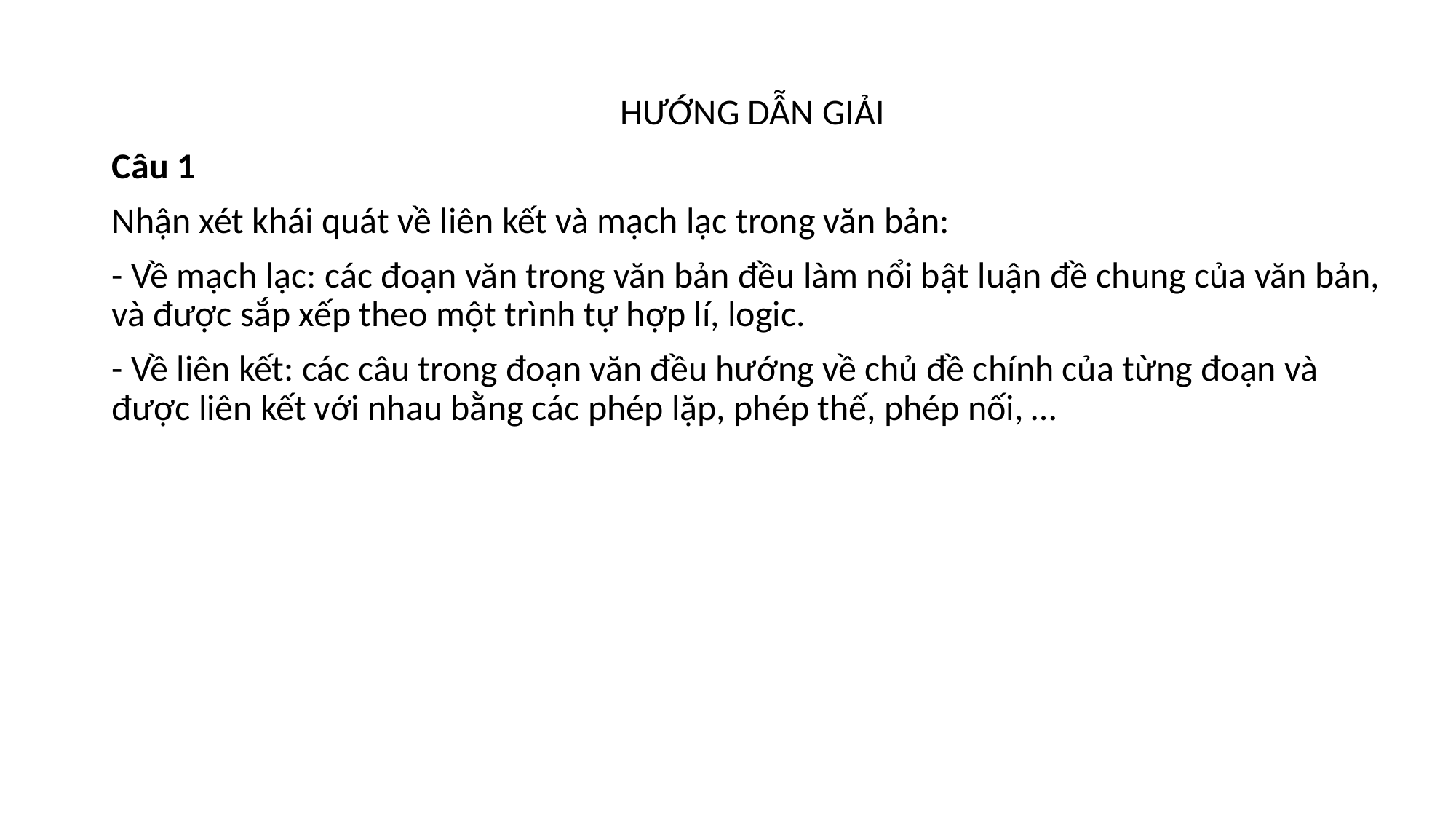

HƯỚNG DẪN GIẢI
Câu 1
Nhận xét khái quát về liên kết và mạch lạc trong văn bản:
- Về mạch lạc: các đoạn văn trong văn bản đều làm nổi bật luận đề chung của văn bản, và được sắp xếp theo một trình tự hợp lí, logic.
- Về liên kết: các câu trong đoạn văn đều hướng về chủ đề chính của từng đoạn và được liên kết với nhau bằng các phép lặp, phép thế, phép nối, …